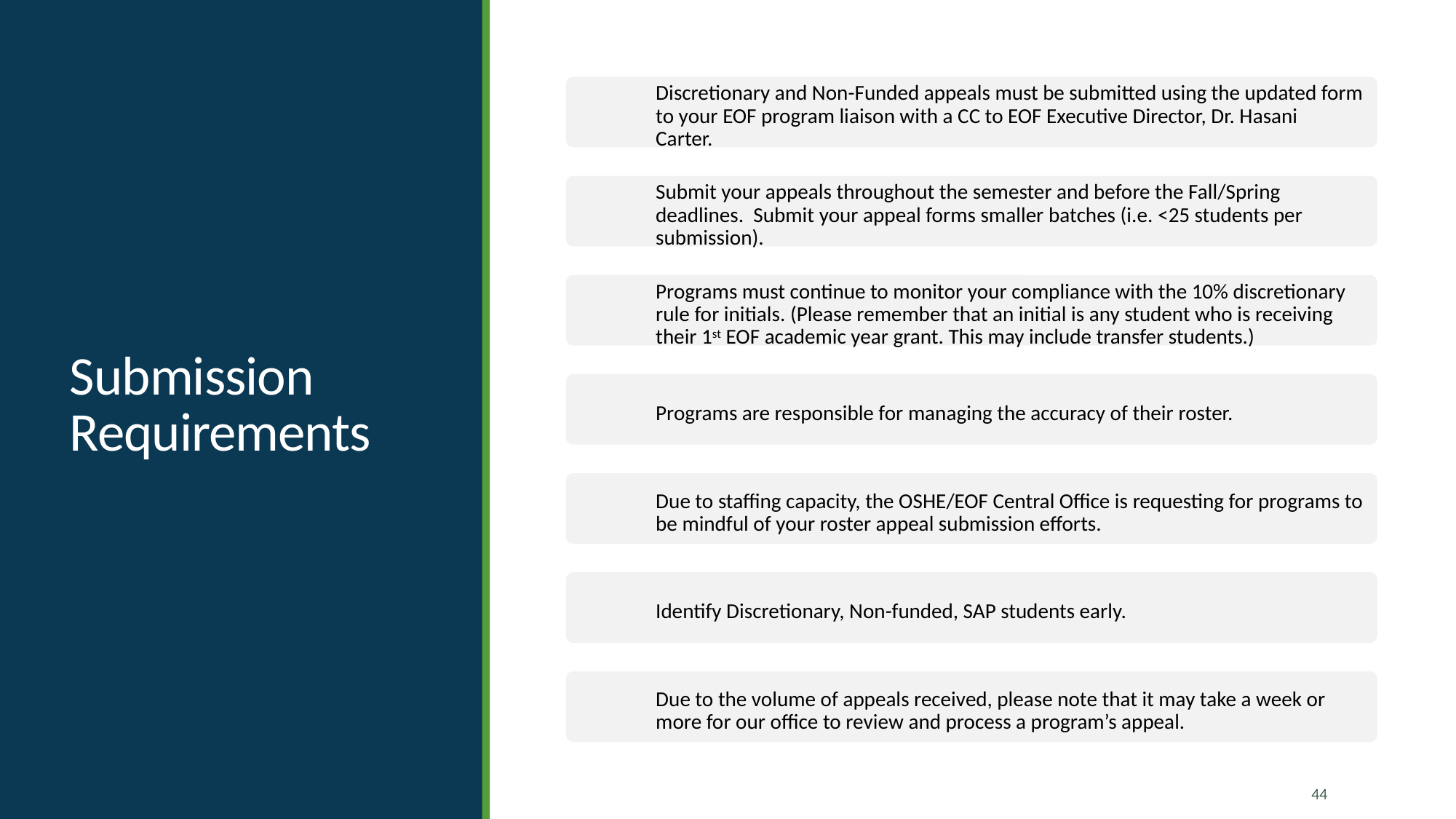

# Submission Requirements
Discretionary and Non-Funded appeals must be submitted using the updated form to your EOF program liaison with a CC to EOF Executive Director, Dr. Hasani Carter.
Submit your appeals throughout the semester and before the Fall/Spring deadlines.  Submit your appeal forms smaller batches (i.e. <25 students per submission).
Programs must continue to monitor your compliance with the 10% discretionary rule for initials. (Please remember that an initial is any student who is receiving their 1st EOF academic year grant. This may include transfer students.)
Programs are responsible for managing the accuracy of their roster.
Due to staffing capacity, the OSHE/EOF Central Office is requesting for programs to be mindful of your roster appeal submission efforts.
Identify Discretionary, Non-funded, SAP students early.
Due to the volume of appeals received, please note that it may take a week or more for our office to review and process a program’s appeal.

44